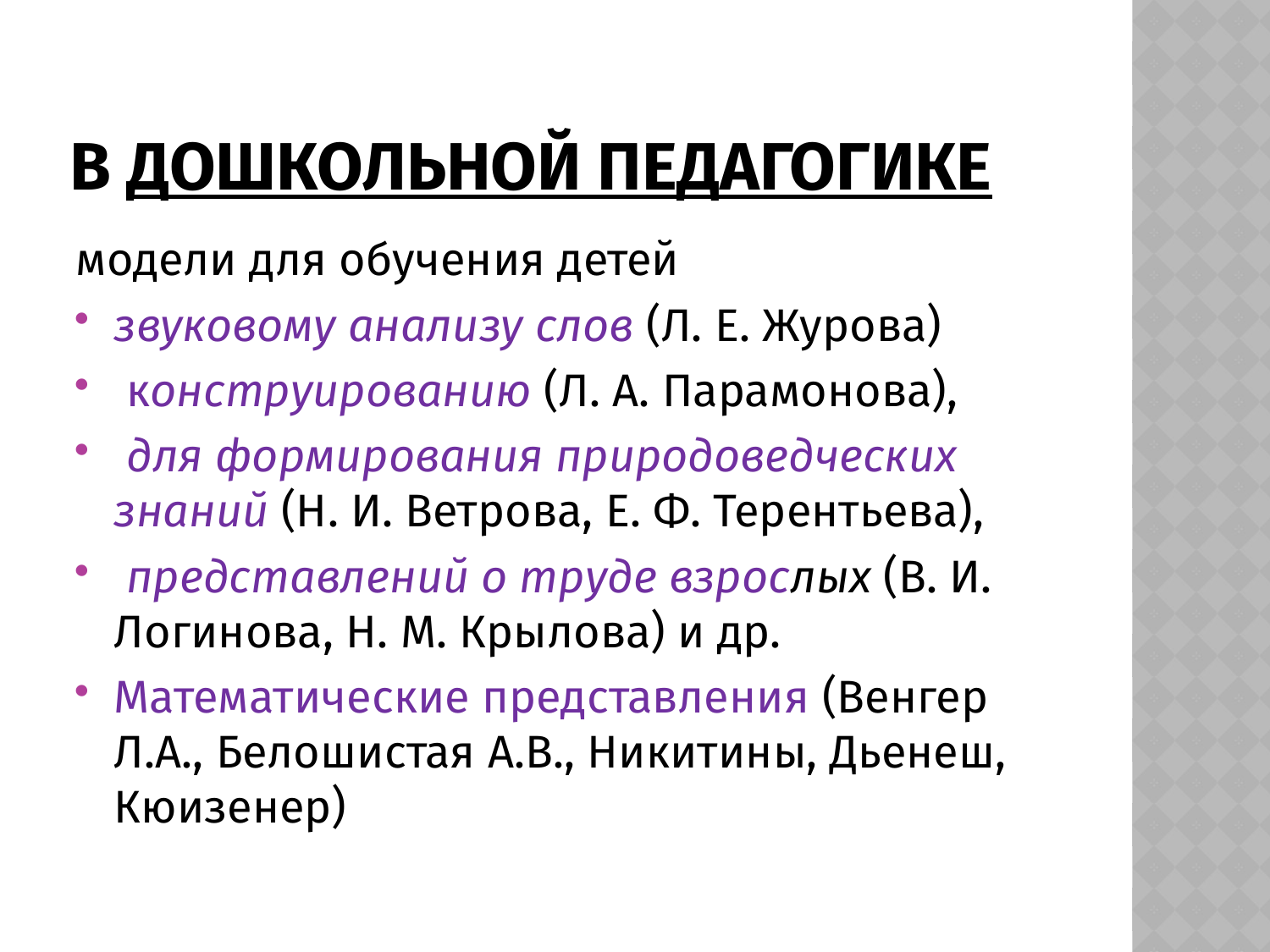

# В дошкольной педагогике
модели для обучения детей
звуковому анализу слов (Л. Е. Журова)
 конструированию (Л. А. Парамонова),
 для формирования природоведческих знаний (Н. И. Ветрова, Е. Ф. Терентьева),
 представлений о труде взрослых (В. И. Логинова, Н. М. Крылова) и др.
Математические представления (Венгер Л.А., Белошистая А.В., Никитины, Дьенеш, Кюизенер)